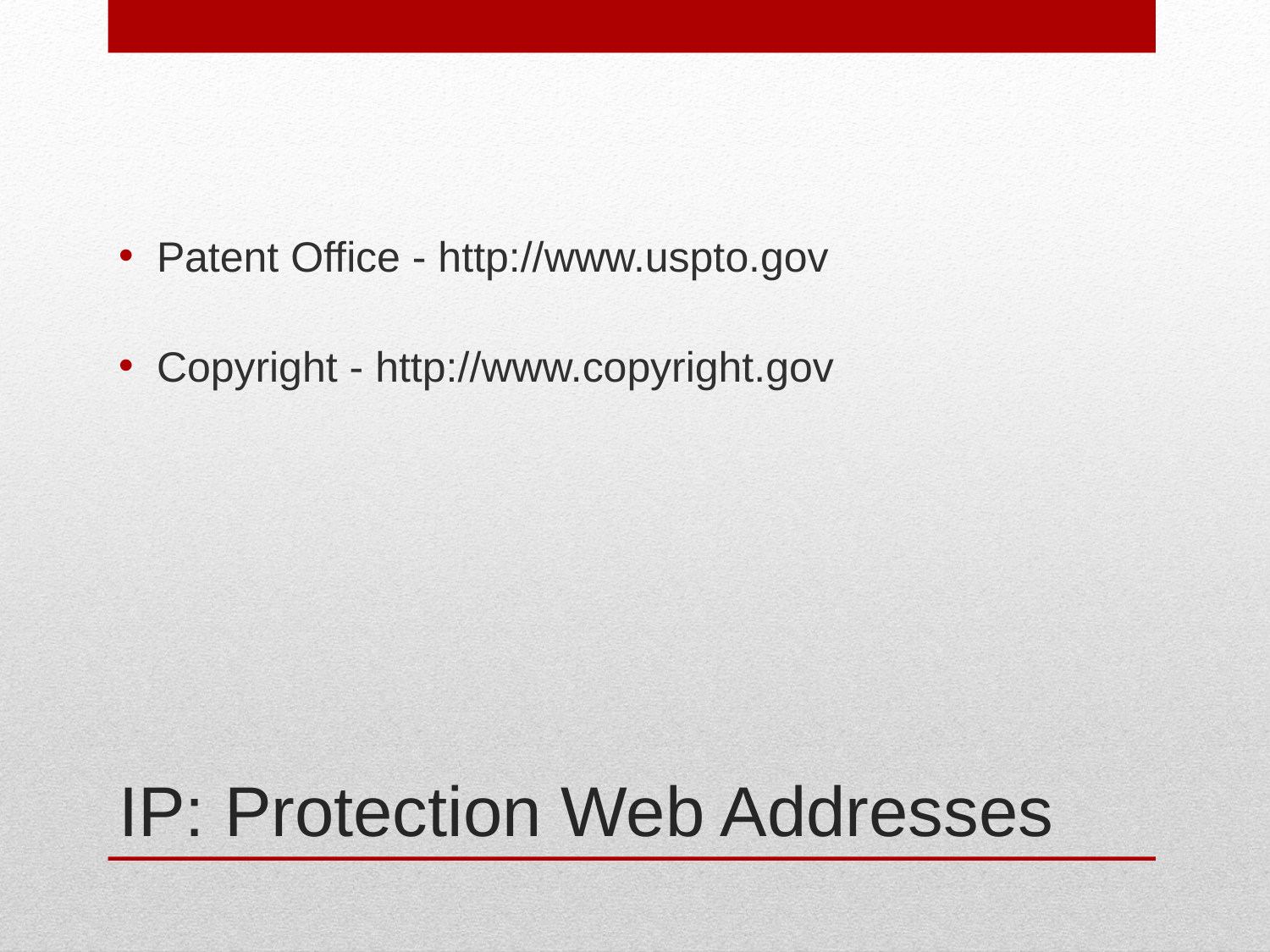

Patent Office - http://www.uspto.gov
Copyright - http://www.copyright.gov

# IP: Protection Web Addresses